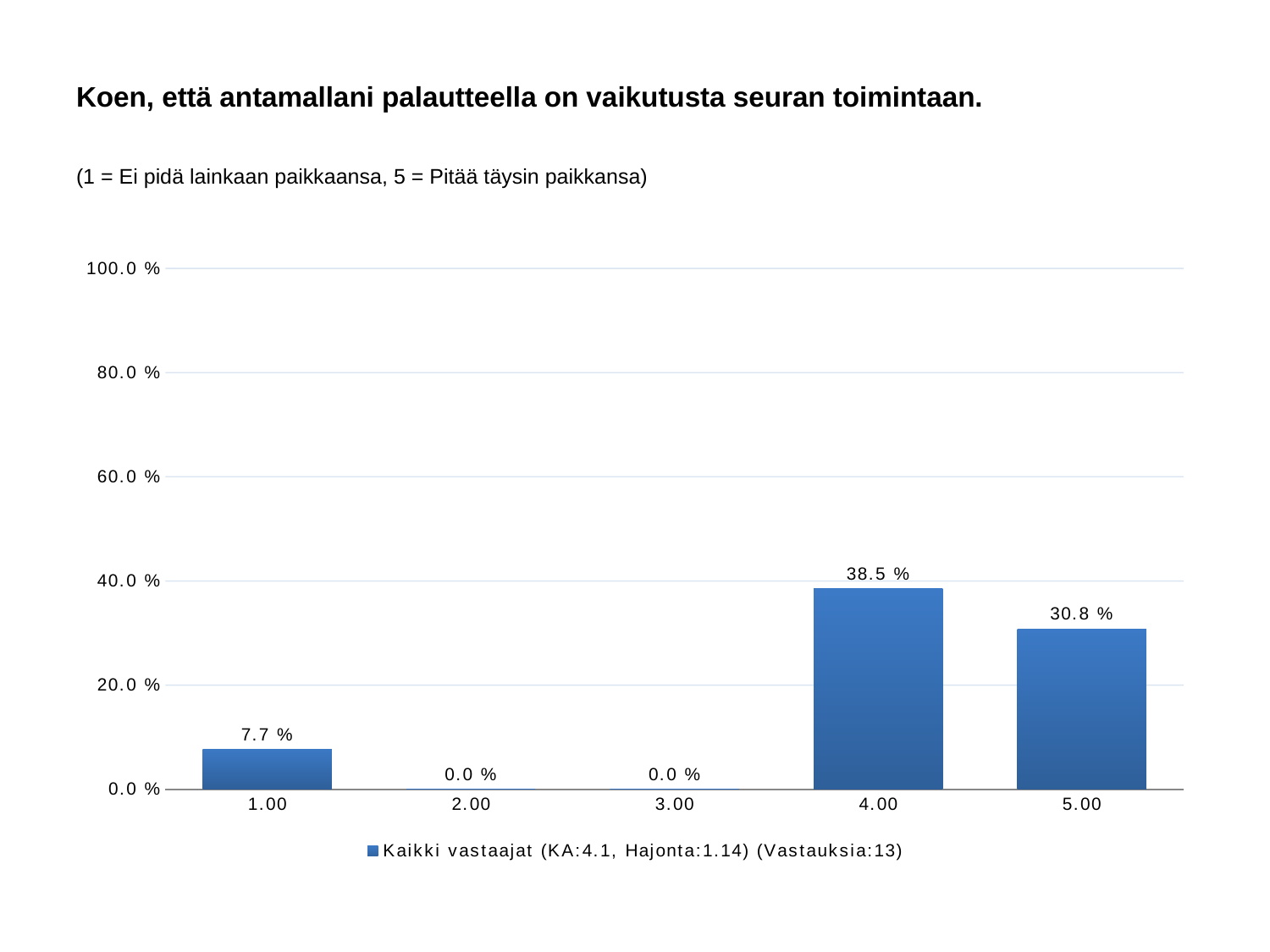

# Koen, että antamallani palautteella on vaikutusta seuran toimintaan.
(1 = Ei pidä lainkaan paikkaansa, 5 = Pitää täysin paikkansa)

### Chart

| Category | Kaikki vastaajat (KA:4.1, Hajonta:1.14) (Vastauksia:13) |
|---|---|
| 1.00 | 0.077 |
| 2.00 | 0.0 |
| 3.00 | 0.0 |
| 4.00 | 0.385 |
| 5.00 | 0.308 |